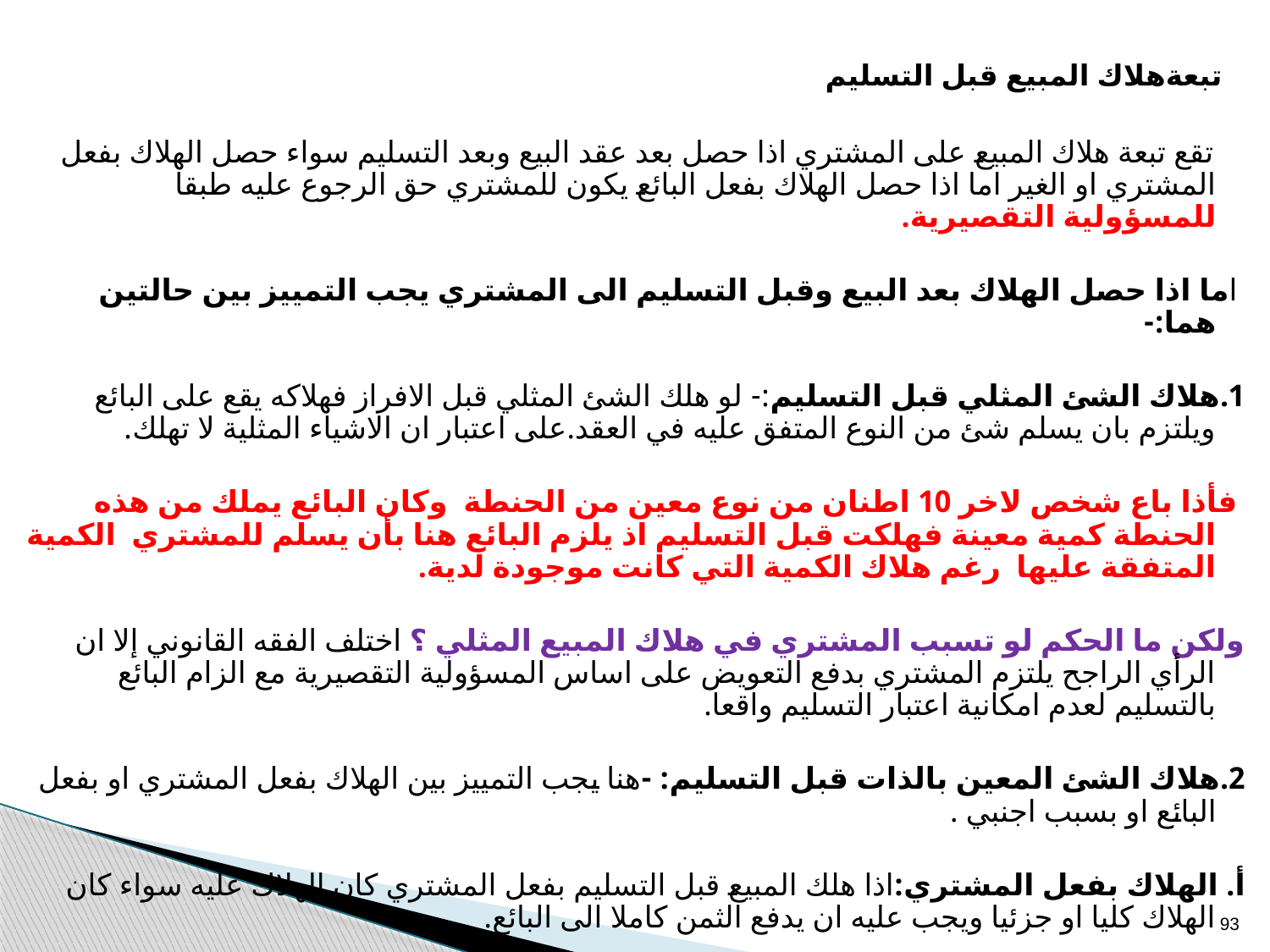

تبعةهلاك المبيع قبل التسليم

    تقع تبعة هلاك المبيع على المشتري اذا حصل بعد عقد البيع وبعد التسليم سواء حصل الهلاك بفعل المشتري او الغير اما اذا حصل الهلاك بفعل البائع يكون للمشتري حق الرجوع عليه طبقا للمسؤولية التقصيرية.

 اما اذا حصل الهلاك بعد البيع وقبل التسليم الى المشتري يجب التمييز بين حالتين هما:-

1.هلاك الشئ المثلي قبل التسليم:- لو هلك الشئ المثلي قبل الافراز فهلاكه يقع على البائع ويلتزم بان يسلم شئ من النوع المتفق عليه في العقد.على اعتبار ان الاشياء المثلية لا تهلك.

 فأذا باع شخص لاخر 10 اطنان من نوع معين من الحنطة  وكان البائع يملك من هذه الحنطة كمية معينة فهلكت قبل التسليم اذ يلزم البائع هنا بأن يسلم للمشتري  الكمية المتفقة عليها  رغم هلاك الكمية التي كانت موجودة لدية.

ولكن ما الحكم لو تسبب المشتري في هلاك المبيع المثلي ؟ اختلف الفقه القانوني إلا ان الرأي الراجح يلتزم المشتري بدفع التعويض على اساس المسؤولية التقصيرية مع الزام البائع بالتسليم لعدم امكانية اعتبار التسليم واقعا.

2.هلاك الشئ المعين بالذات قبل التسليم: -هنا يجب التمييز بين الهلاك بفعل المشتري او بفعل البائع او بسبب اجنبي .

أ. الهلاك بفعل المشتري:اذا هلك المبيع قبل التسليم بفعل المشتري كان الهلاك عليه سواء كان الهلاك كليا او جزئيا ويجب عليه ان يدفع الثمن كاملا الى البائع.

93